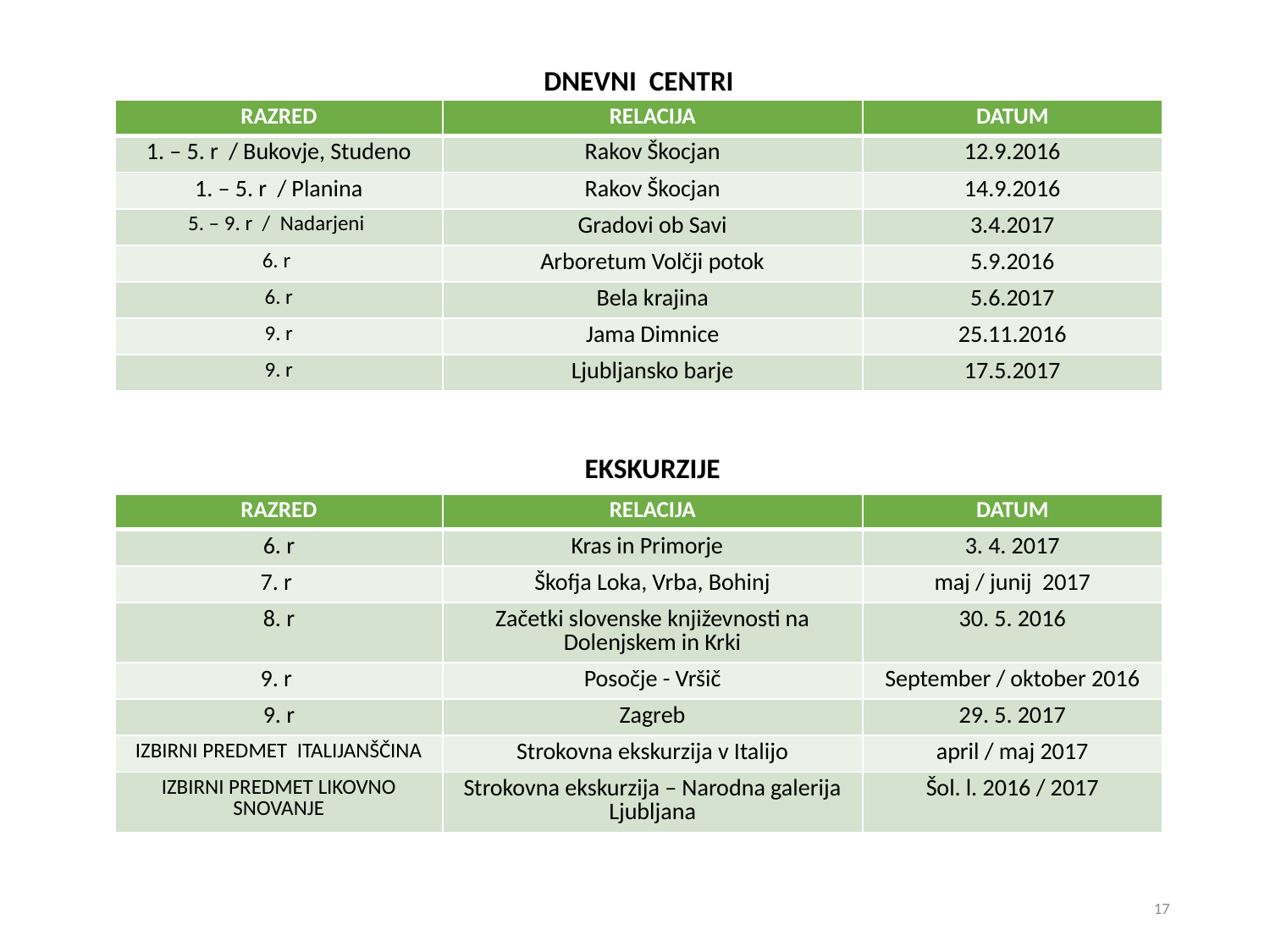

DNEVNI  CENTRI
| RAZRED | RELACIJA | DATUM |
| --- | --- | --- |
| 1. – 5. r / Bukovje, Studeno | Rakov Škocjan | 12.9.2016 |
| 1. – 5. r / Planina | Rakov Škocjan | 14.9.2016 |
| 5. – 9. r / Nadarjeni | Gradovi ob Savi | 3.4.2017 |
| 6. r | Arboretum Volčji potok | 5.9.2016 |
| 6. r | Bela krajina | 5.6.2017 |
| 9. r | Jama Dimnice | 25.11.2016 |
| 9. r | Ljubljansko barje | 17.5.2017 |
EKSKURZIJE
| RAZRED | RELACIJA | DATUM |
| --- | --- | --- |
| 6. r | Kras in Primorje | 3. 4. 2017 |
| 7. r | Škofja Loka, Vrba, Bohinj | maj / junij 2017 |
| 8. r | Začetki slovenske književnosti na Dolenjskem in Krki | 30. 5. 2016 |
| 9. r | Posočje - Vršič | September / oktober 2016 |
| 9. r | Zagreb | 29. 5. 2017 |
| IZBIRNI PREDMET ITALIJANŠČINA | Strokovna ekskurzija v Italijo | april / maj 2017 |
| IZBIRNI PREDMET LIKOVNO SNOVANJE | Strokovna ekskurzija – Narodna galerija Ljubljana | Šol. l. 2016 / 2017 |
17